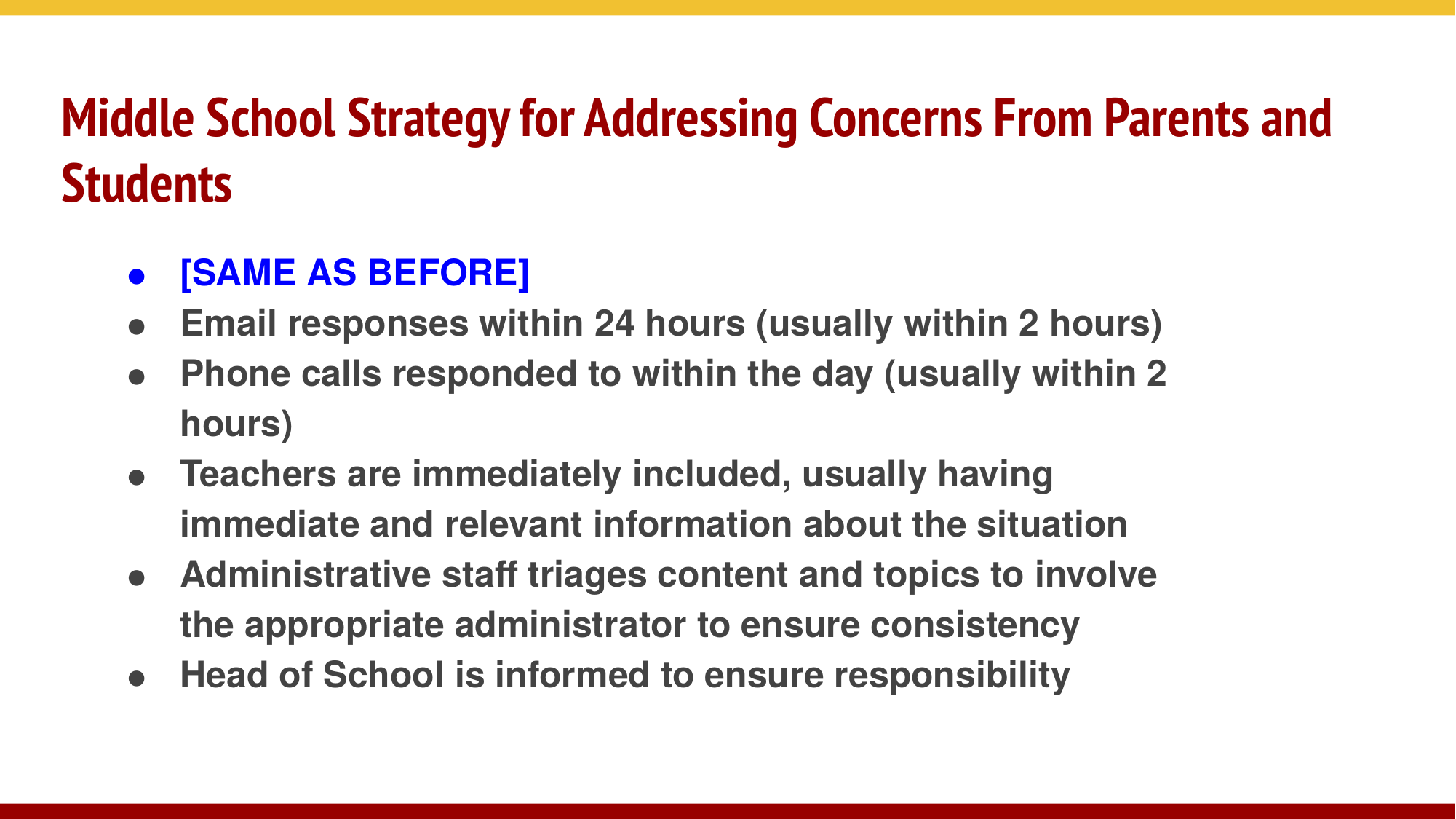

# Middle School Strategy for Addressing Concerns From Parents and Students
[SAME AS BEFORE]
Email responses within 24 hours (usually within 2 hours)
Phone calls responded to within the day (usually within 2 hours)
Teachers are immediately included, usually having immediate and relevant information about the situation
Administrative staff triages content and topics to involve the appropriate administrator to ensure consistency
Head of School is informed to ensure responsibility